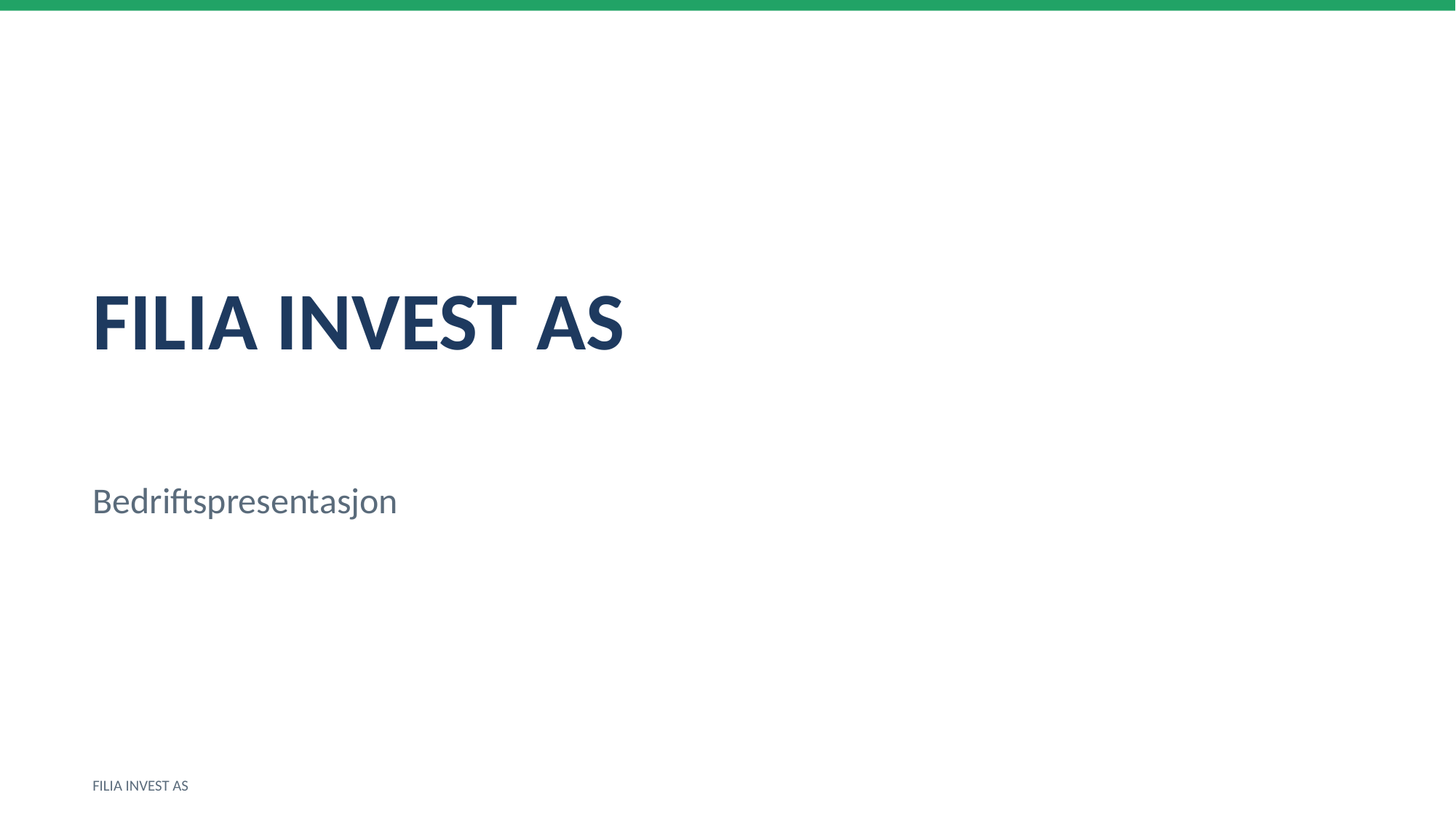

FILIA INVEST AS
Bedriftspresentasjon
FILIA INVEST AS